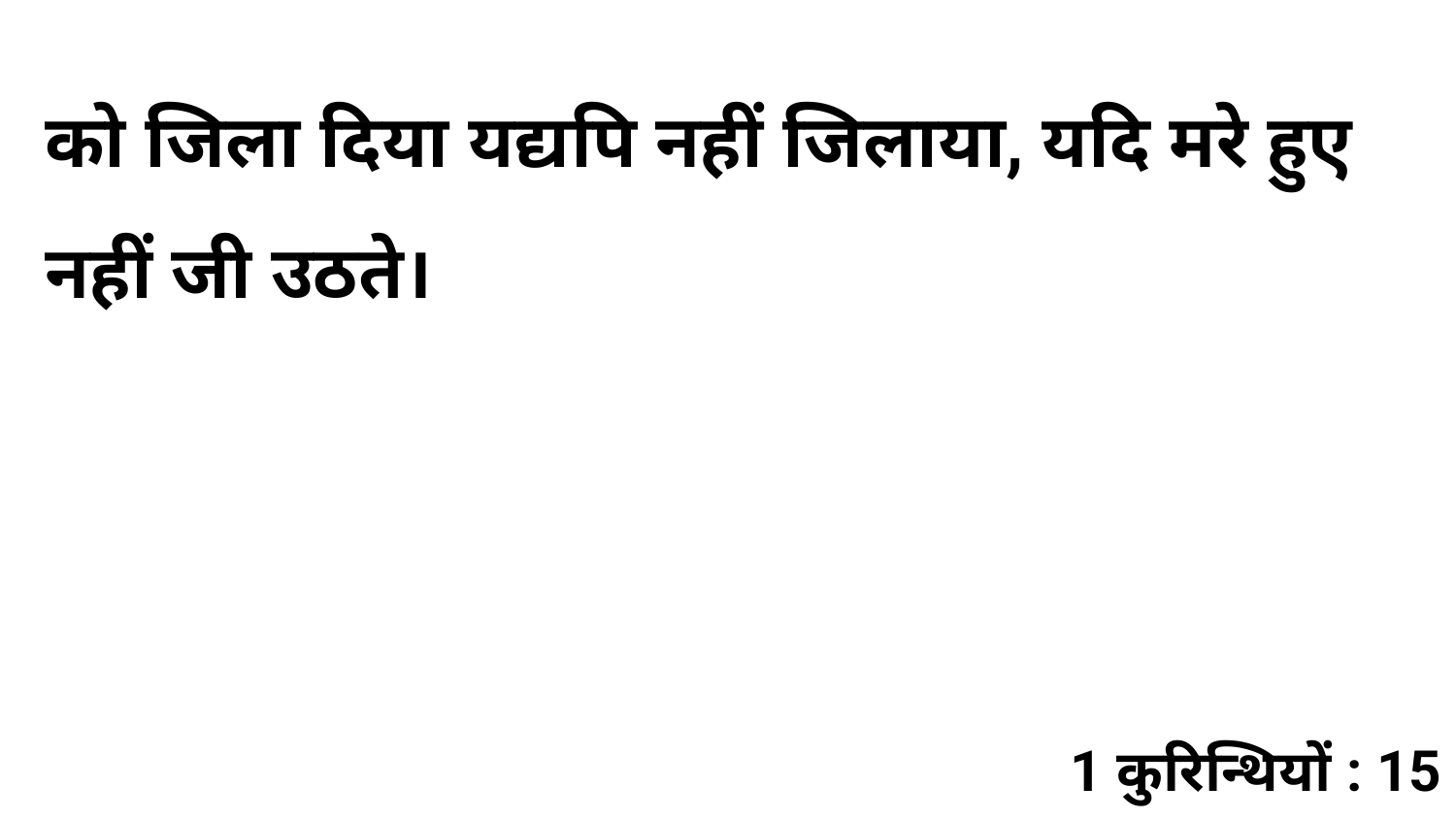

को जिला दिया यद्यपि नहीं जिलाया, यदि मरे हुए नहीं जी उठते।
1 कुरिन्थियों : 15